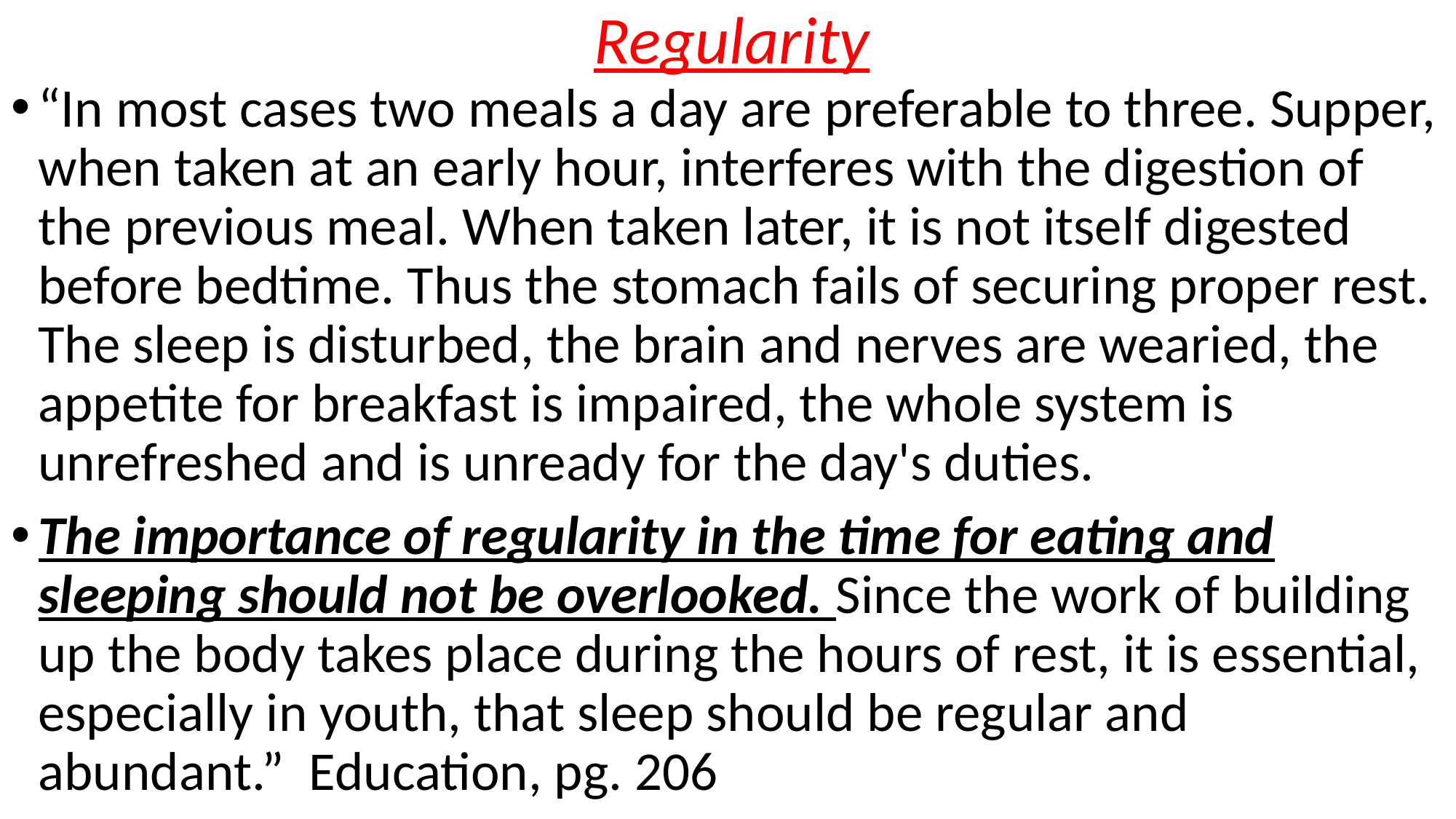

# Regularity
“In most cases two meals a day are preferable to three. Supper, when taken at an early hour, interferes with the digestion of the previous meal. When taken later, it is not itself digested before bedtime. Thus the stomach fails of securing proper rest. The sleep is disturbed, the brain and nerves are wearied, the appetite for breakfast is impaired, the whole system is unrefreshed and is unready for the day's duties.
The importance of regularity in the time for eating and sleeping should not be overlooked. Since the work of building up the body takes place during the hours of rest, it is essential, especially in youth, that sleep should be regular and abundant.”  Education, pg. 206